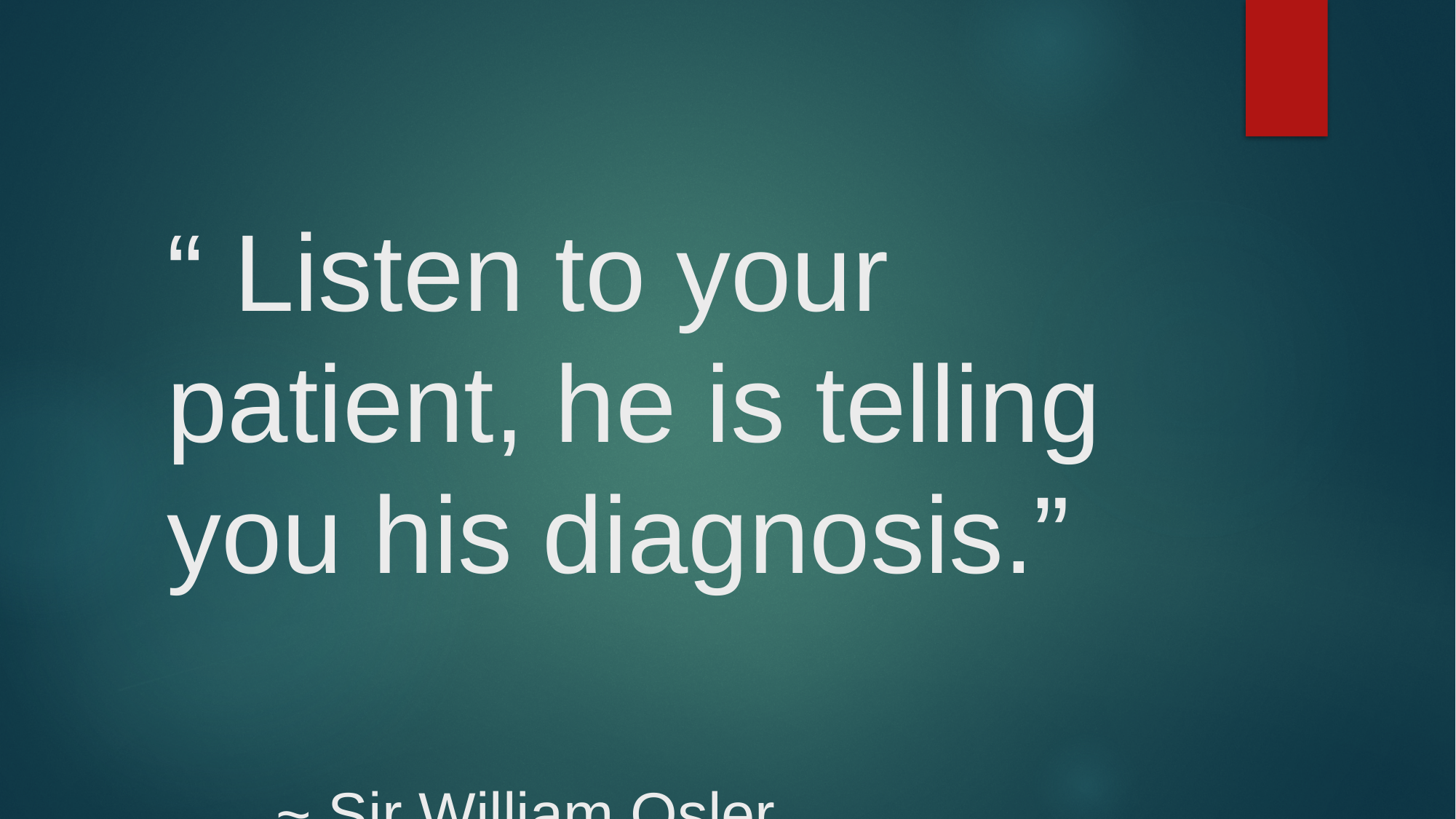

# “ Listen to your patient, he is telling you his diagnosis.” ~ Sir William Osler